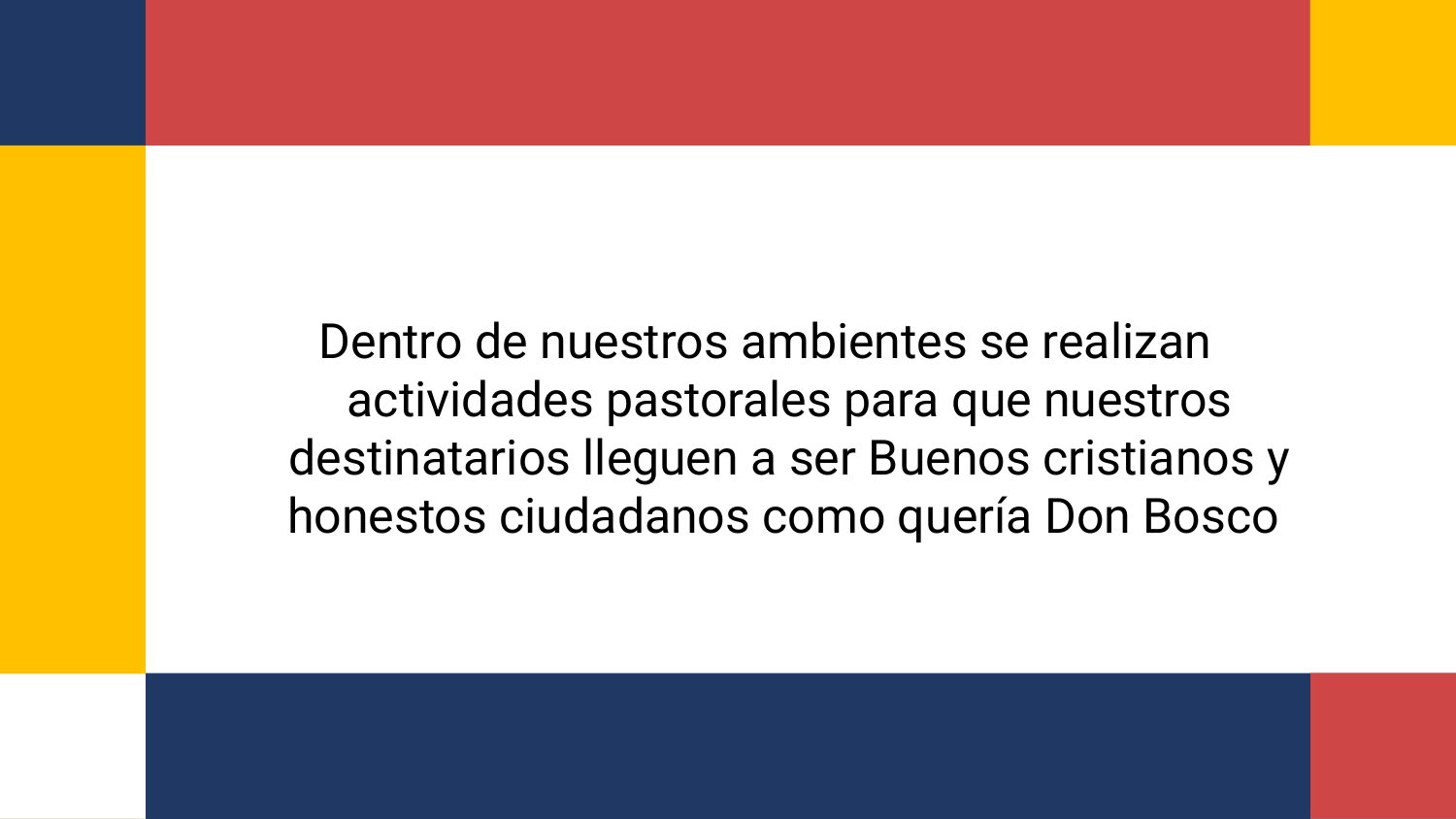

Dentro de nuestros ambientes se realizan actividades pastorales para que nuestros destinatarios lleguen a ser Buenos cristianos y honestos ciudadanos como quería Don Bosco